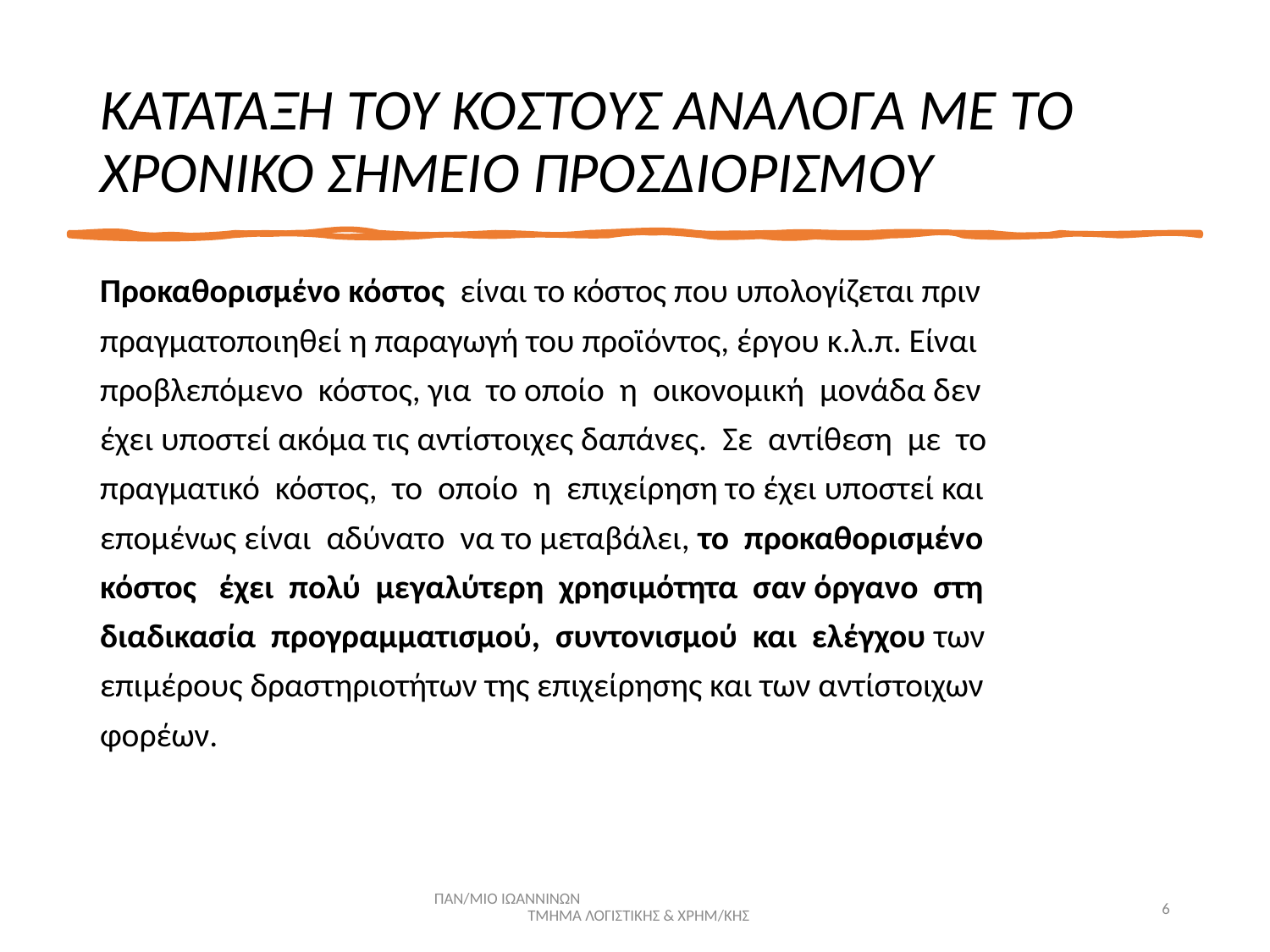

# ΚΑΤΑΤΑΞΗ ΤΟΥ ΚΟΣΤΟΥΣ ΑΝΑΛΟΓΑ ΜΕ ΤΟ ΧΡΟΝΙΚΟ ΣΗΜΕΙΟ ΠΡΟΣΔΙΟΡΙΣΜΟΥ

Προκαθορισμένο κόστος  είναι το κόστος που υπολογίζεται πριν
πραγματοποιηθεί η παραγωγή του προϊόντος, έργου κ.λ.π. Είναι
προβλεπόμενο  κόστος, για  το οποίο  η  οικονομική  μονάδα δεν
έχει υποστεί ακόμα τις αντίστοιχες δαπάνες.  Σε  αντίθεση  με  το
πραγματικό  κόστος,  το  οποίο  η  επιχείρηση το έχει υποστεί και
επομένως είναι  αδύνατο  να το μεταβάλει, το  προκαθορισμένο
κόστος   έχει  πολύ  μεγαλύτερη  χρησιμότητα  σαν όργανο  στη
διαδικασία  προγραμματισμού,  συντονισμού  και  ελέγχου των
επιμέρους δραστηριοτήτων της επιχείρησης και των αντίστοιχων
φορέων.

ΠΑΝ/ΜΙΟ ΙΩΑΝΝΙΝΩΝ                                                                          ΤΜΗΜΑ ΛΟΓΙΣΤΙΚΗΣ & ΧΡΗΜ/ΚΗΣ
6